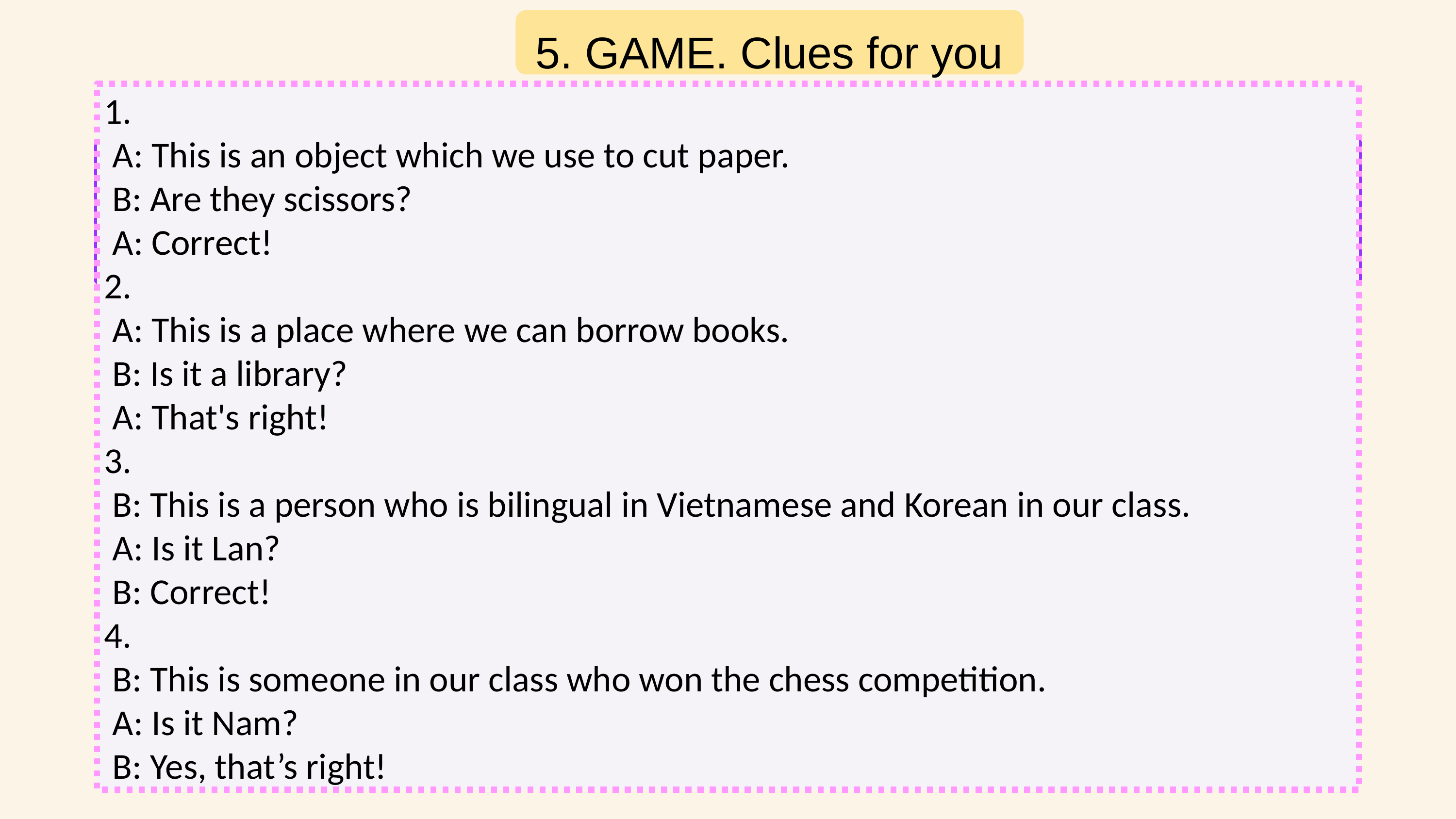

5. GAME. Clues for you

1.
 A: This is an object which we use to cut paper.
 B: Are they scissors?
 A: Correct!
2.
 A: This is a place where we can borrow books.
 B: Is it a library?
 A: That's right!
3.
 B: This is a person who is bilingual in Vietnamese and Korean in our class.
 A: Is it Lan?
 B: Correct!
4.
 B: This is someone in our class who won the chess competition.
 A: Is it Nam?
 B: Yes, that’s right!
Work in two teams. A student from each team gives clues about an object or a person in class, using a relative clause. Students from the other team guess which object or person it is.
Example:
 -This is something which we write with.
 - Is it a pen?
 - Yes, it is.